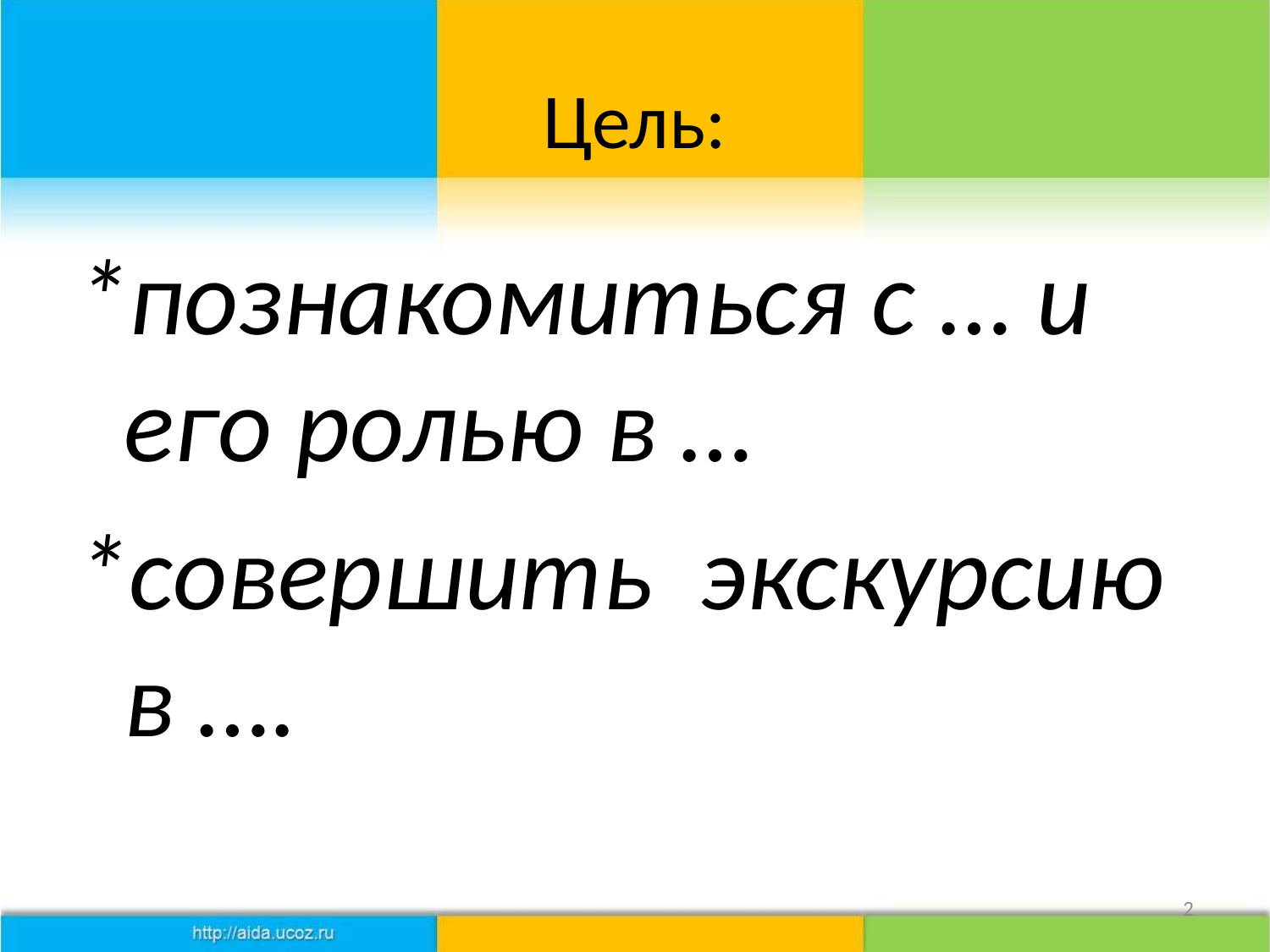

# Цель:
*познакомиться с … и его ролью в …
*совершить  экскурсию в ….

2